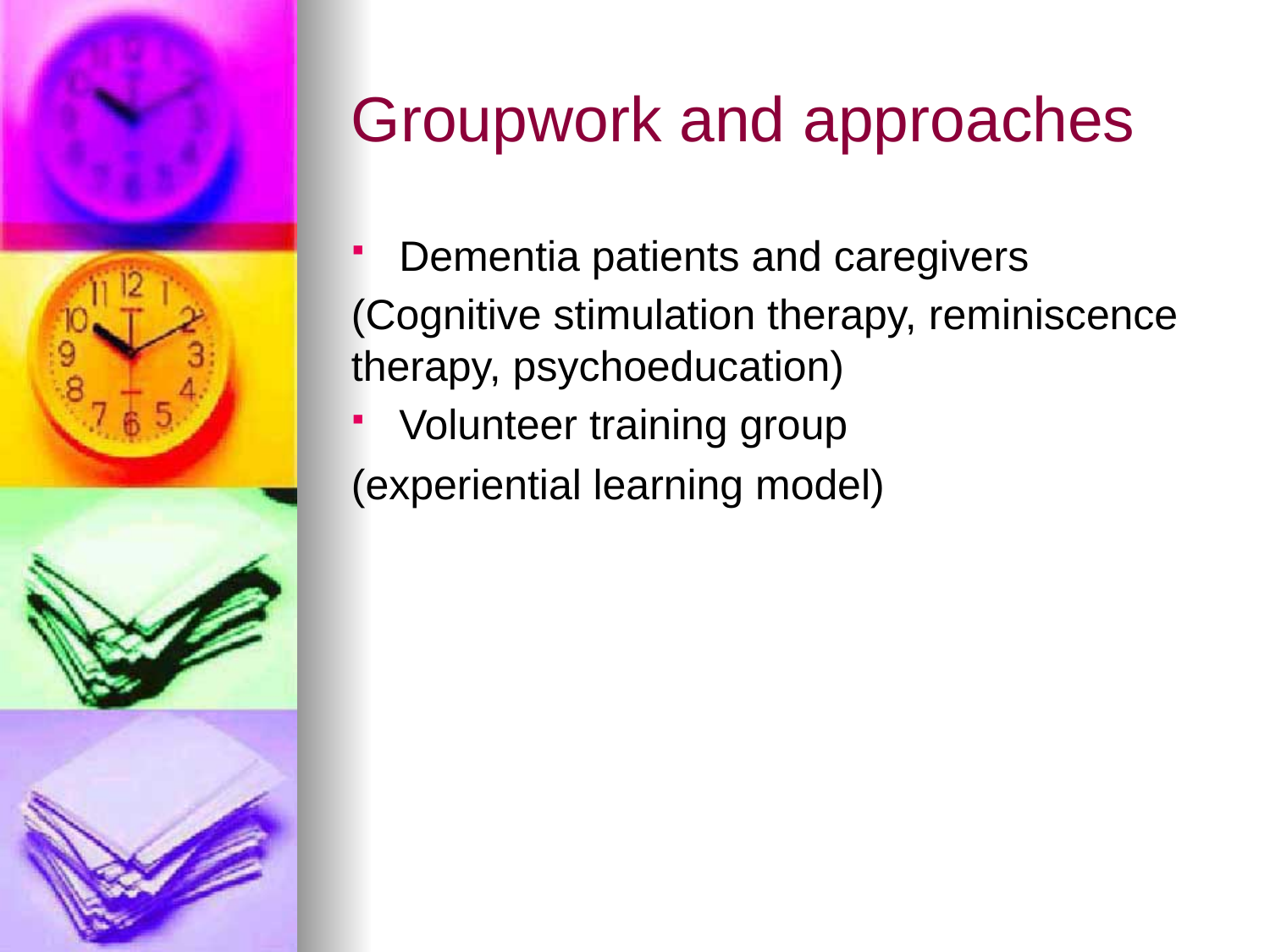

# Groupwork and approaches
Dementia patients and caregivers
(Cognitive stimulation therapy, reminiscence therapy, psychoeducation)
Volunteer training group
(experiential learning model)